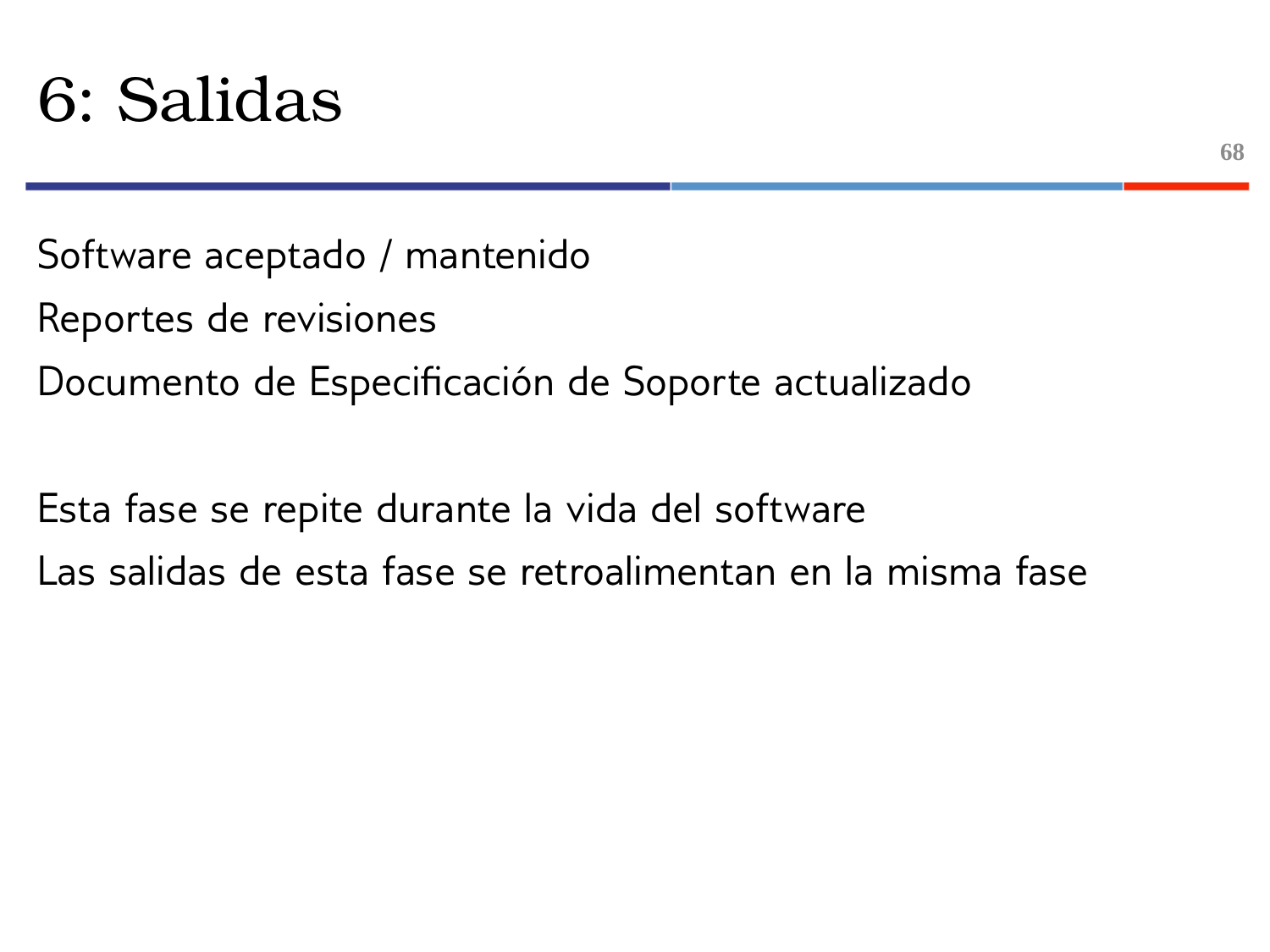

# 6: Salidas
68
Software aceptado / mantenido
Reportes de revisiones
Documento de Especificación de Soporte actualizado

Esta fase se repite durante la vida del software
Las salidas de esta fase se retroalimentan en la misma fase